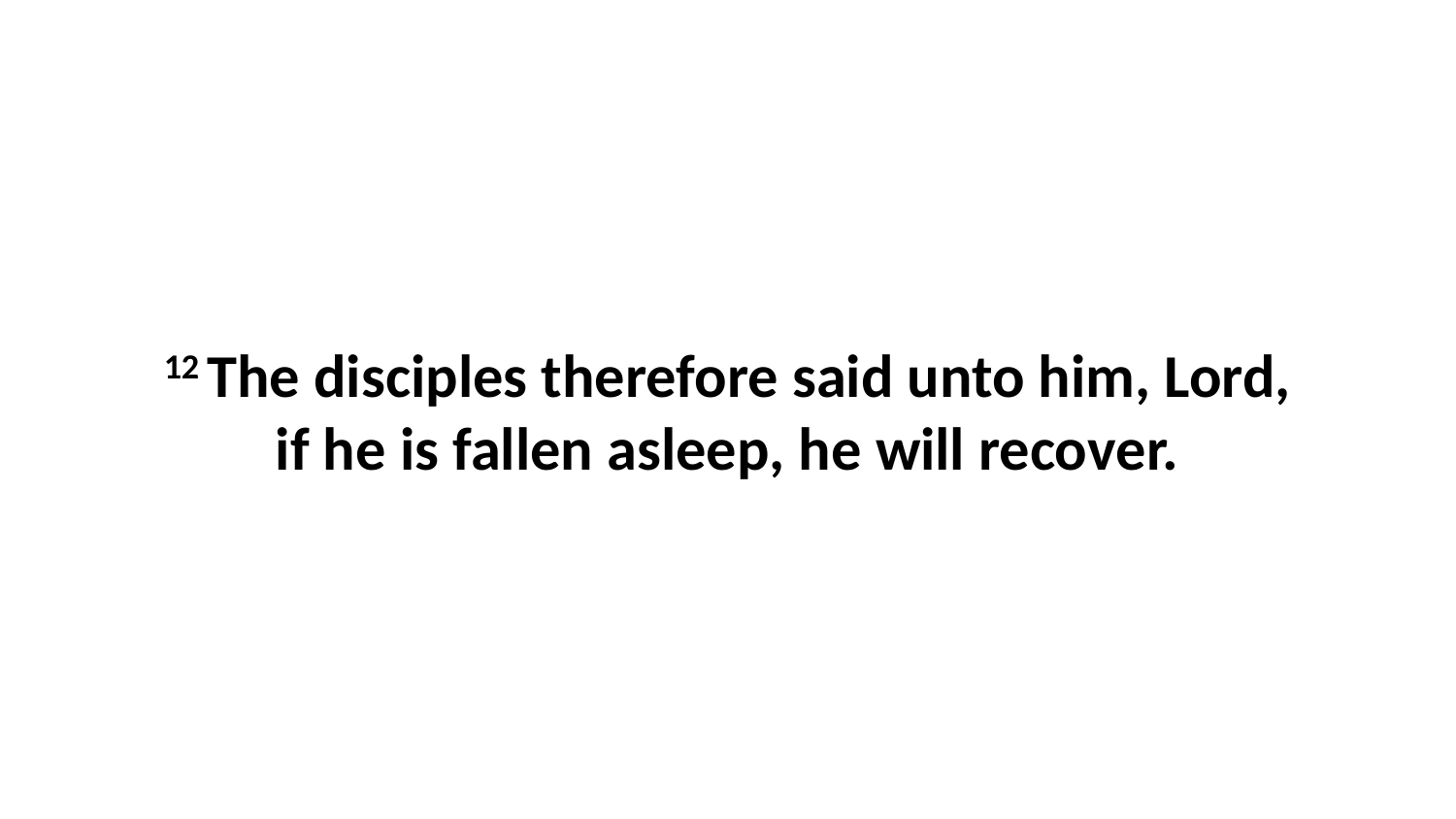

12 The disciples therefore said unto him, Lord, if he is fallen asleep, he will recover.